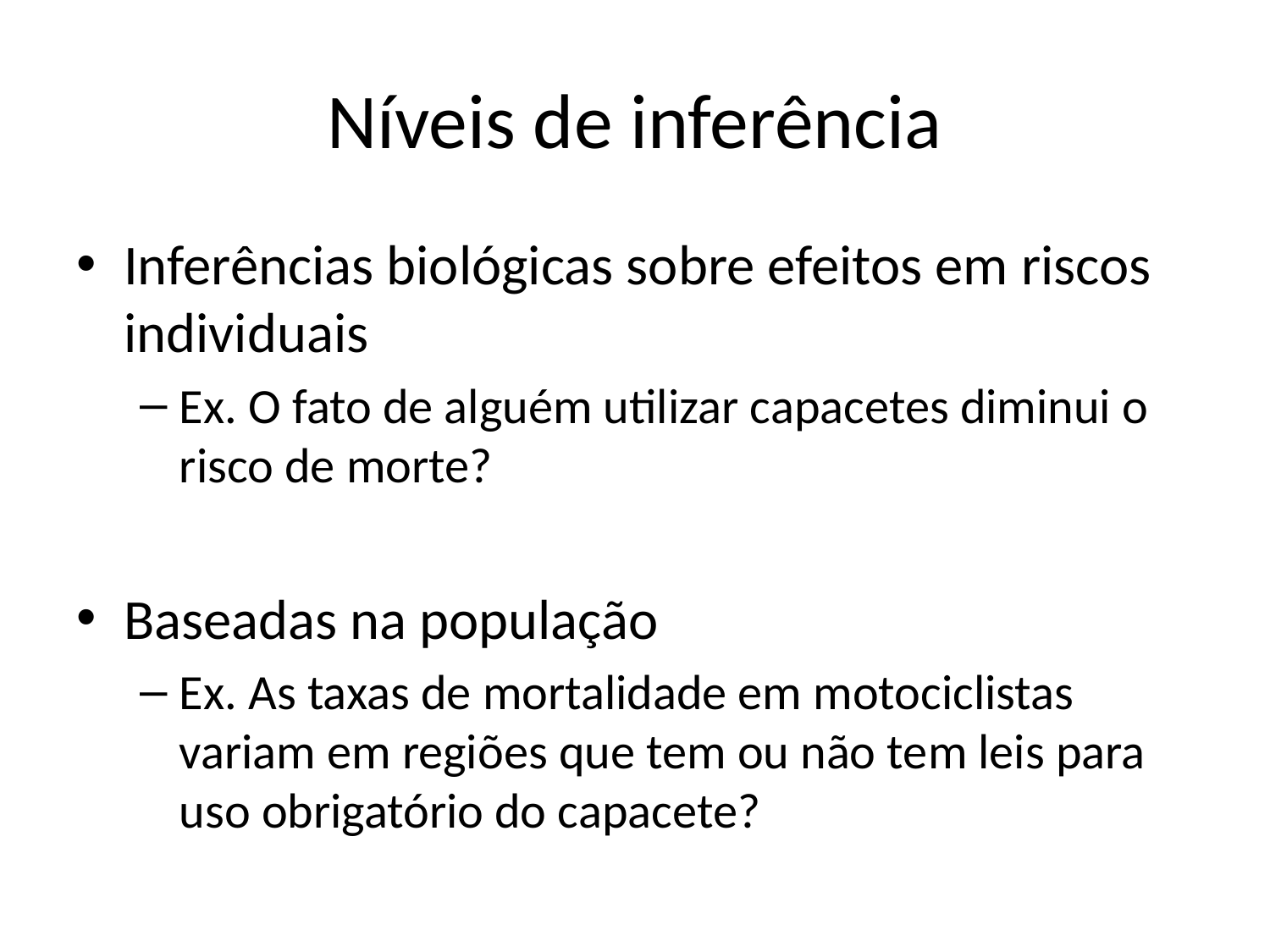

# Níveis de inferência
Inferências biológicas sobre efeitos em riscos individuais
Ex. O fato de alguém utilizar capacetes diminui o risco de morte?

Baseadas na população
Ex. As taxas de mortalidade em motociclistas variam em regiões que tem ou não tem leis para uso obrigatório do capacete?